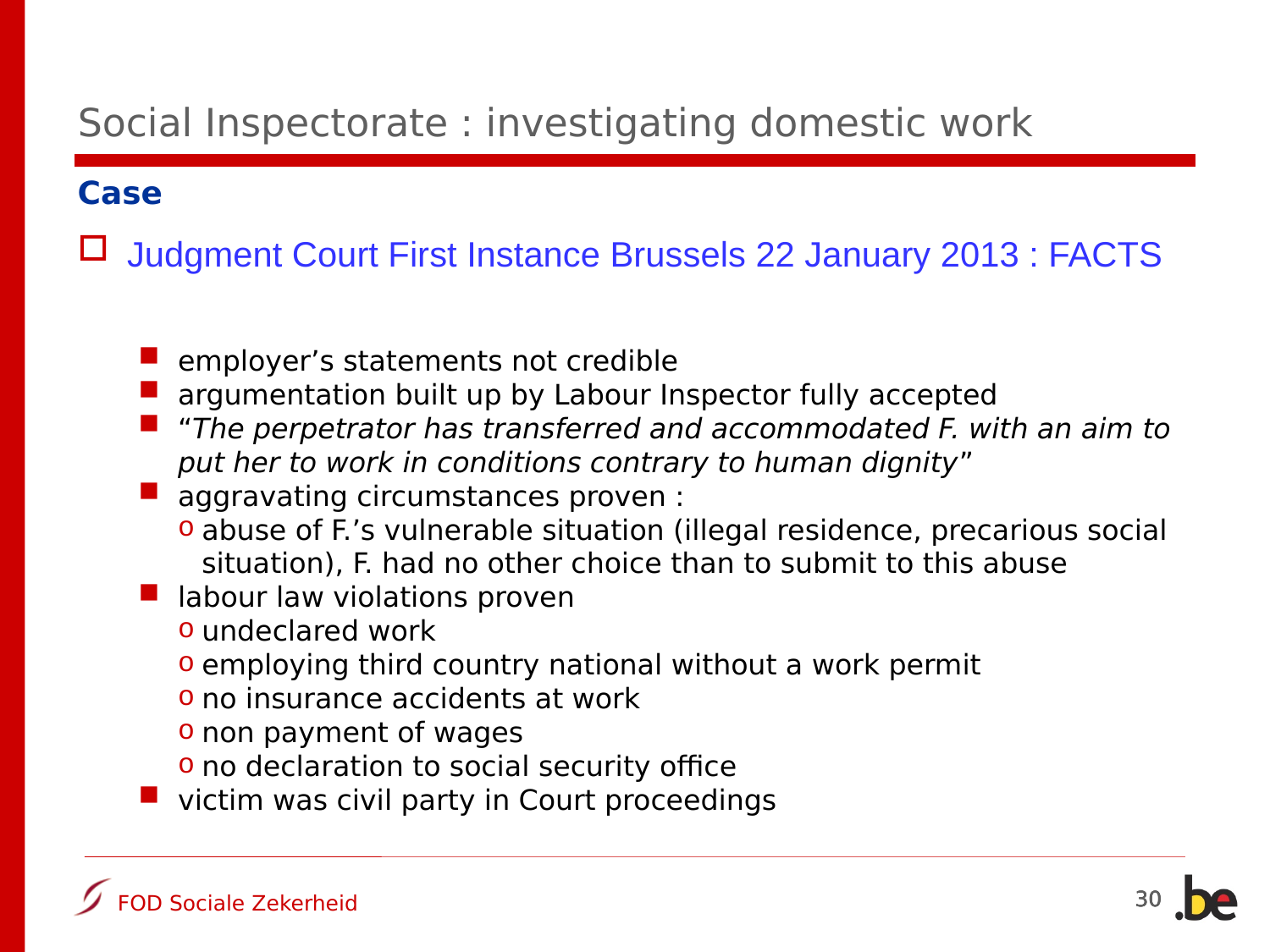

# Social Inspectorate : investigating domestic work
Case
Judgment Court First Instance Brussels 22 January 2013 : FACTS

employer’s statements not credible
argumentation built up by Labour Inspector fully accepted
“The perpetrator has transferred and accommodated F. with an aim to put her to work in conditions contrary to human dignity”
aggravating circumstances proven :
abuse of F.’s vulnerable situation (illegal residence, precarious social situation), F. had no other choice than to submit to this abuse
labour law violations proven
undeclared work
employing third country national without a work permit
no insurance accidents at work
non payment of wages
no declaration to social security office
victim was civil party in Court proceedings

30
30
30
30